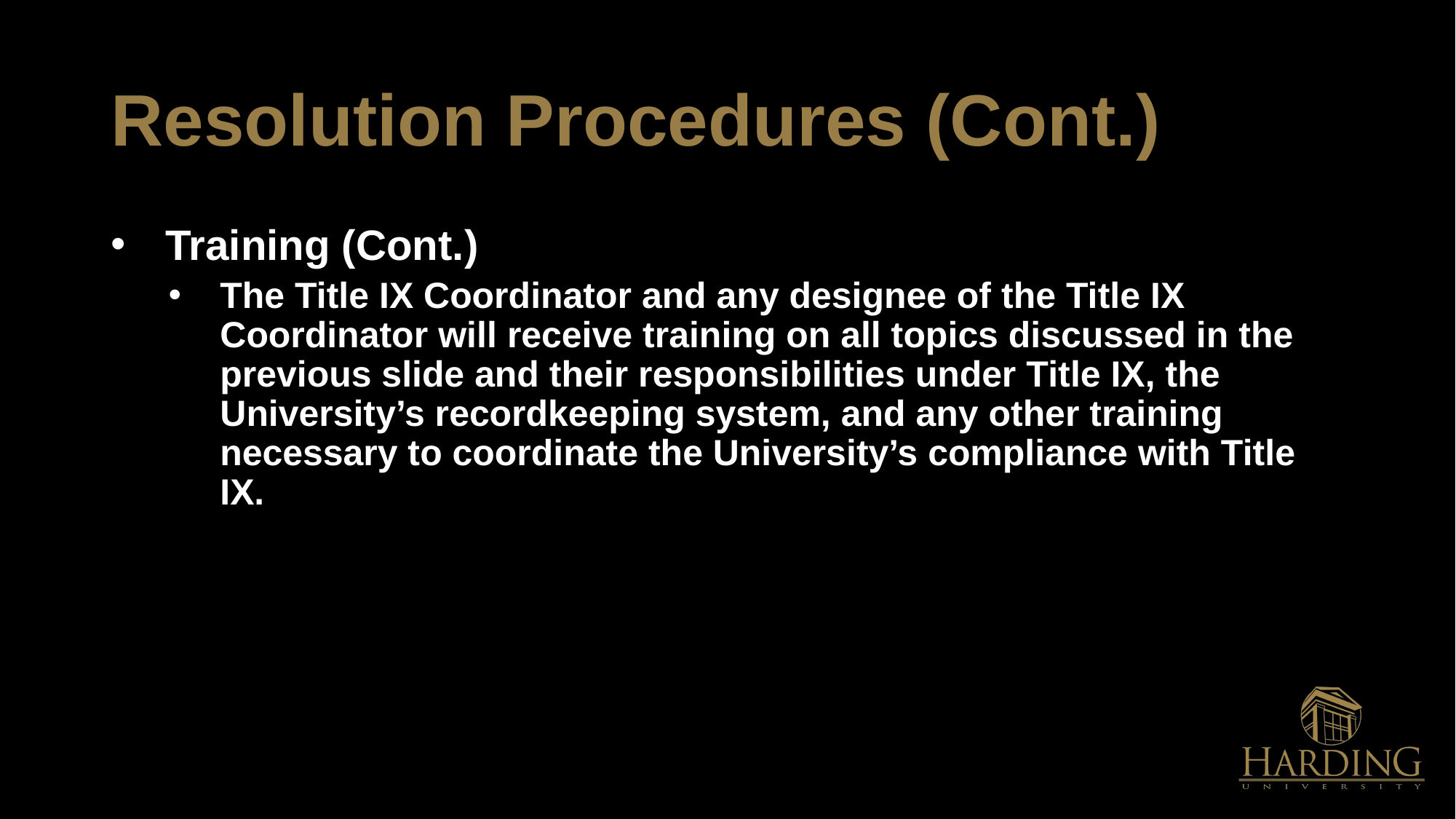

# Resolution Procedures (Cont.)
Training (Cont.)
The Title IX Coordinator and any designee of the Title IX Coordinator will receive training on all topics discussed in the previous slide and their responsibilities under Title IX, the University’s recordkeeping system, and any other training necessary to coordinate the University’s compliance with Title IX.